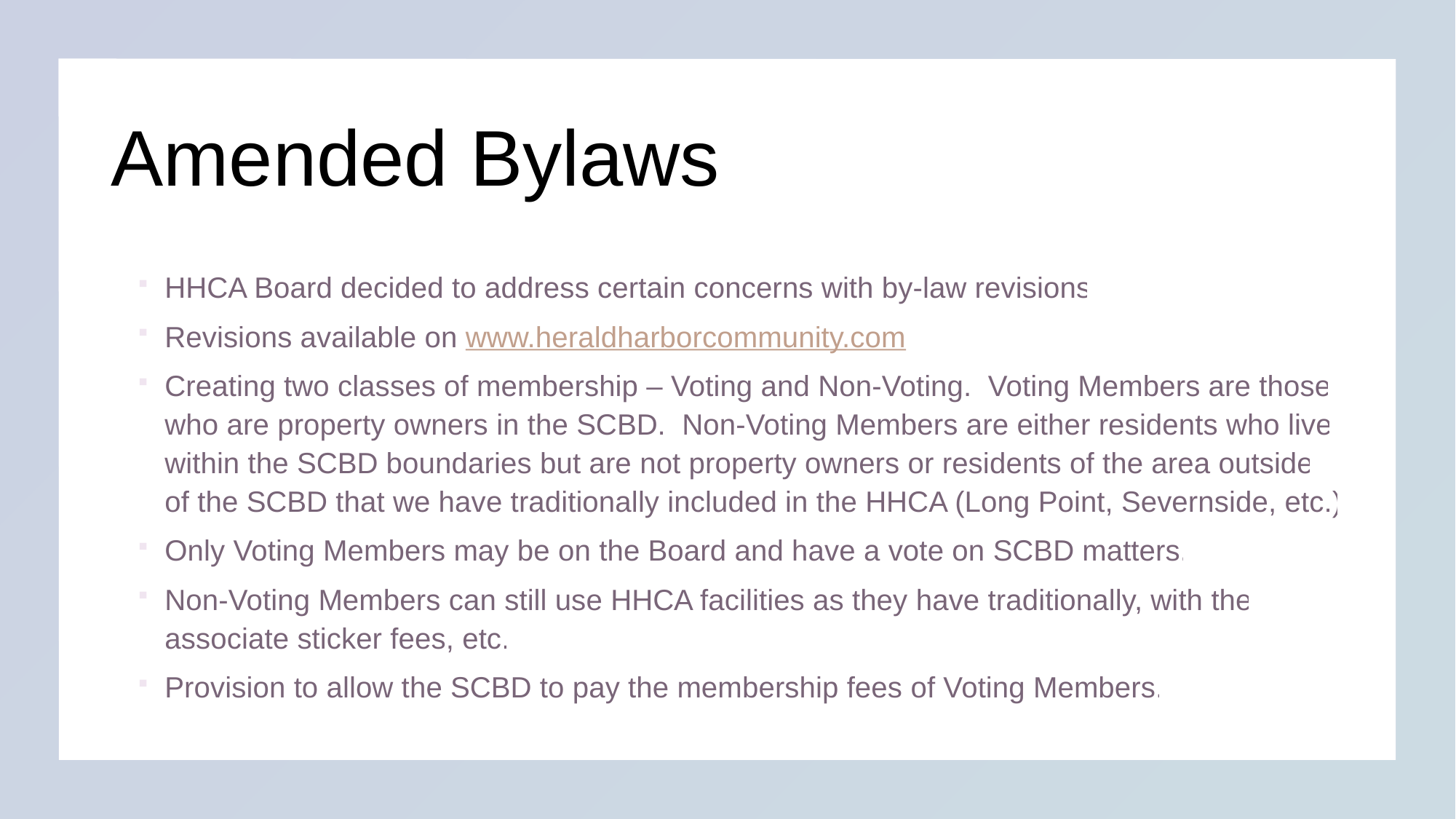

# Amended Bylaws
HHCA Board decided to address certain concerns with by-law revisions
Revisions available on www.heraldharborcommunity.com
Creating two classes of membership – Voting and Non-Voting.  Voting Members are those who are property owners in the SCBD.  Non-Voting Members are either residents who live within the SCBD boundaries but are not property owners or residents of the area outside of the SCBD that we have traditionally included in the HHCA (Long Point, Severnside, etc.)
Only Voting Members may be on the Board and have a vote on SCBD matters.
Non-Voting Members can still use HHCA facilities as they have traditionally, with the associate sticker fees, etc.
Provision to allow the SCBD to pay the membership fees of Voting Members.